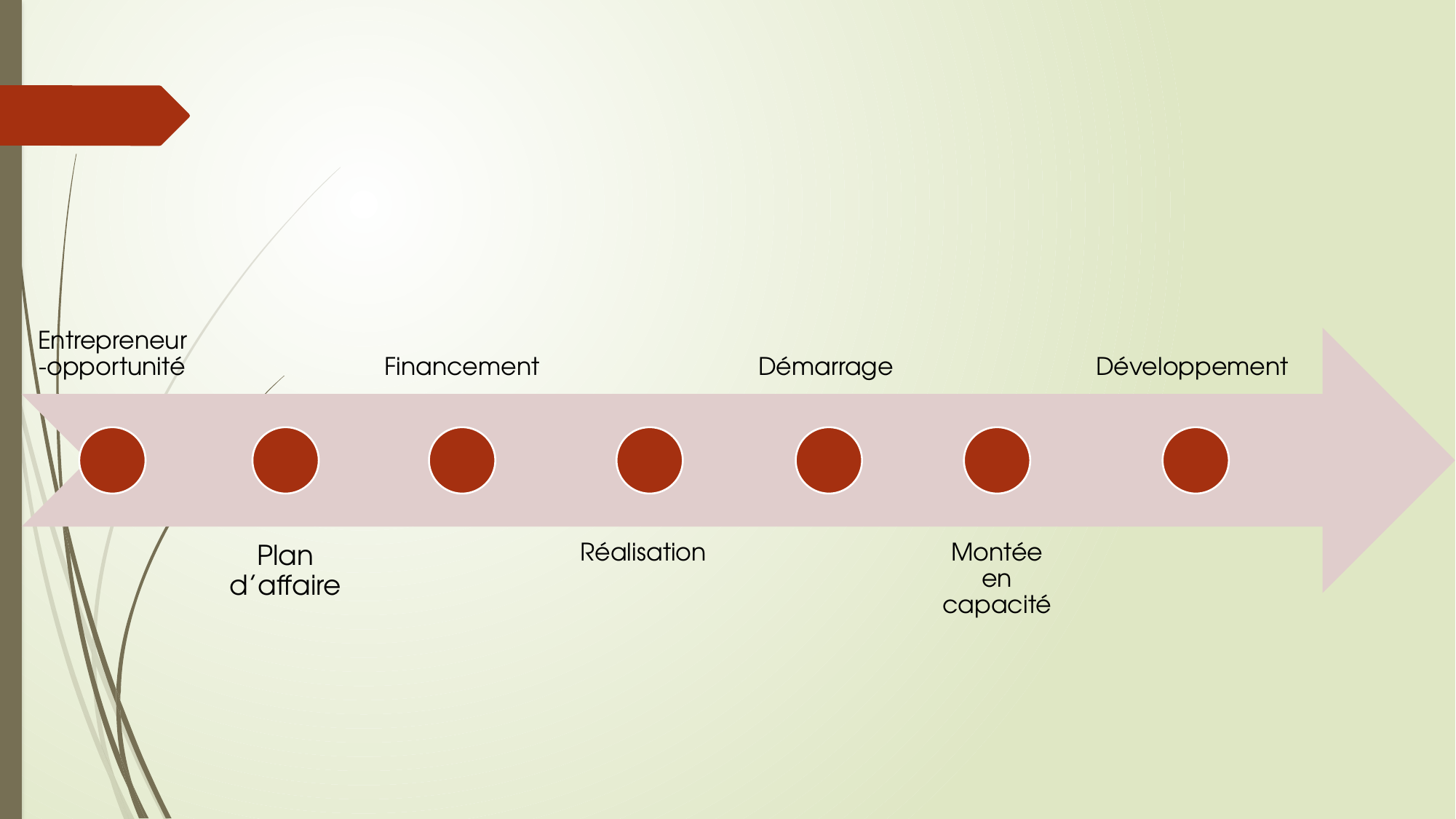

Entrepreneur-opportunité
Plan d’affaire
Financement
Réalisation
Démarrage
Montée en capacité
Développement